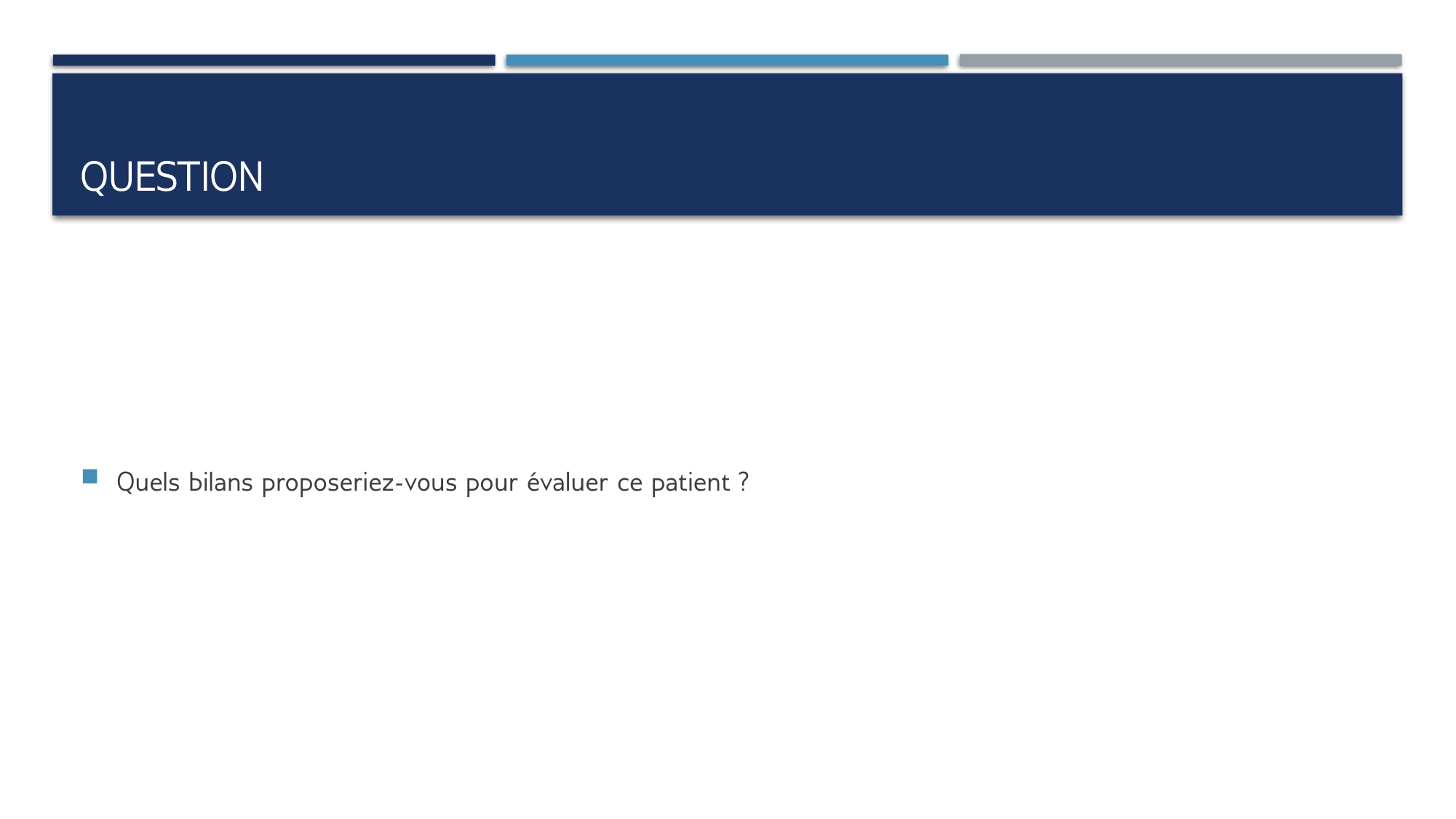

# question
Quels bilans proposeriez-vous pour évaluer ce patient ?